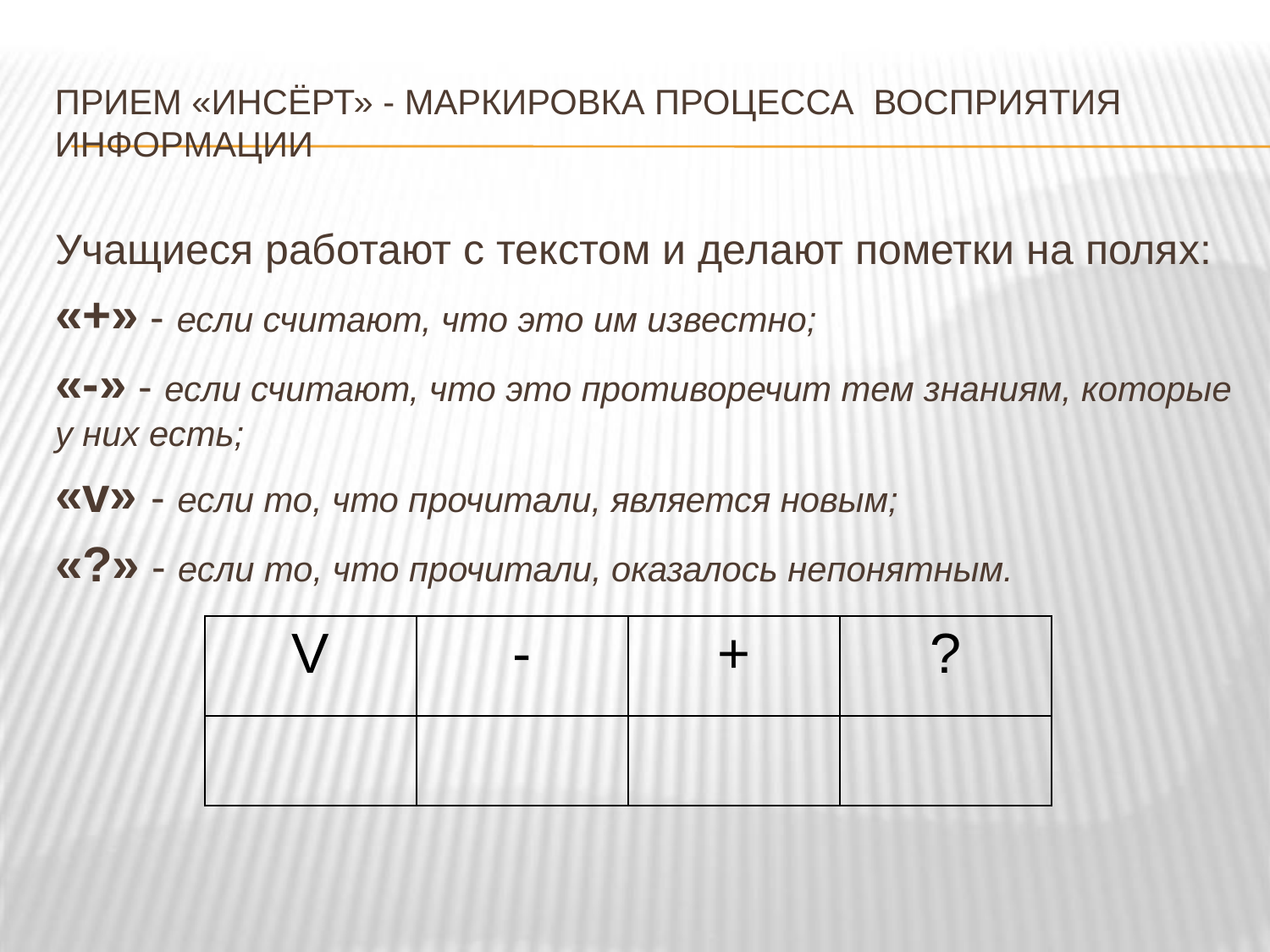

# Прием «Инсёрт» - маркировка процесса  восприятия информации
Учащиеся работают с текстом и делают пометки на полях:
«+» - если считают, что это им известно;
«-» - если считают, что это противоречит тем знаниям, которые у них есть;
«v» - если то, что прочитали, является новым;
«?» - если то, что прочитали, оказалось непонятным.

| V | - | + | ? |
| --- | --- | --- | --- |
|  |  |  |  |